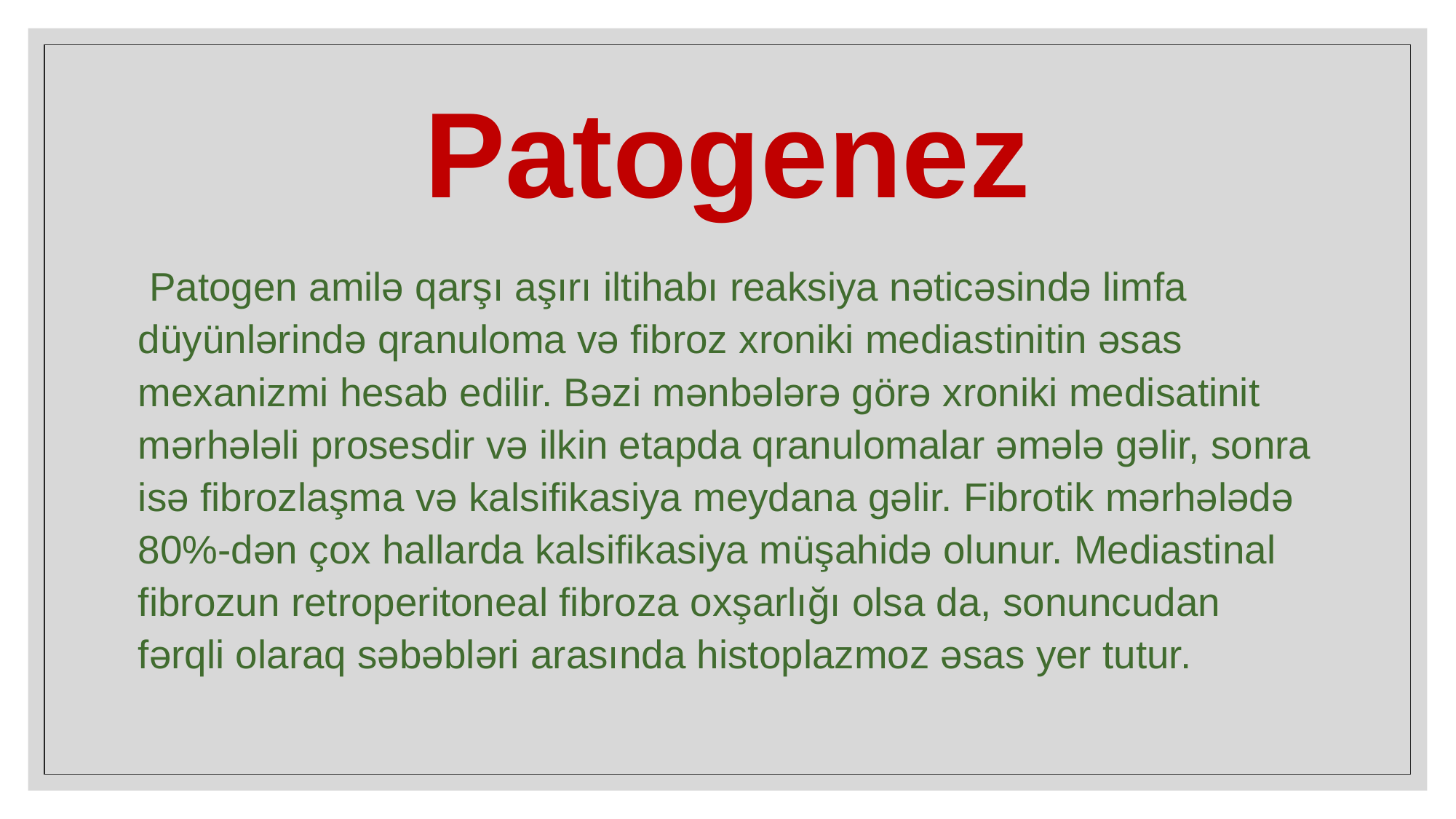

# Patogenez
 Patogen amilə qarşı aşırı iltihabı reaksiya nəticəsində limfa düyünlərində qranuloma və fibroz xroniki mediastinitin əsas mexanizmi hesab edilir. Bəzi mənbələrə görə xroniki medisatinit mərhələli prosesdir və ilkin etapda qranulomalar əmələ gəlir, sonra isə fibrozlaşma və kalsifikasiya meydana gəlir. Fibrotik mərhələdə 80%-dən çox hallarda kalsifikasiya müşahidə olunur. Mediastinal fibrozun retroperitoneal fibroza oxşarlığı olsa da, sonuncudan fərqli olaraq səbəbləri arasında histoplazmoz əsas yer tutur.